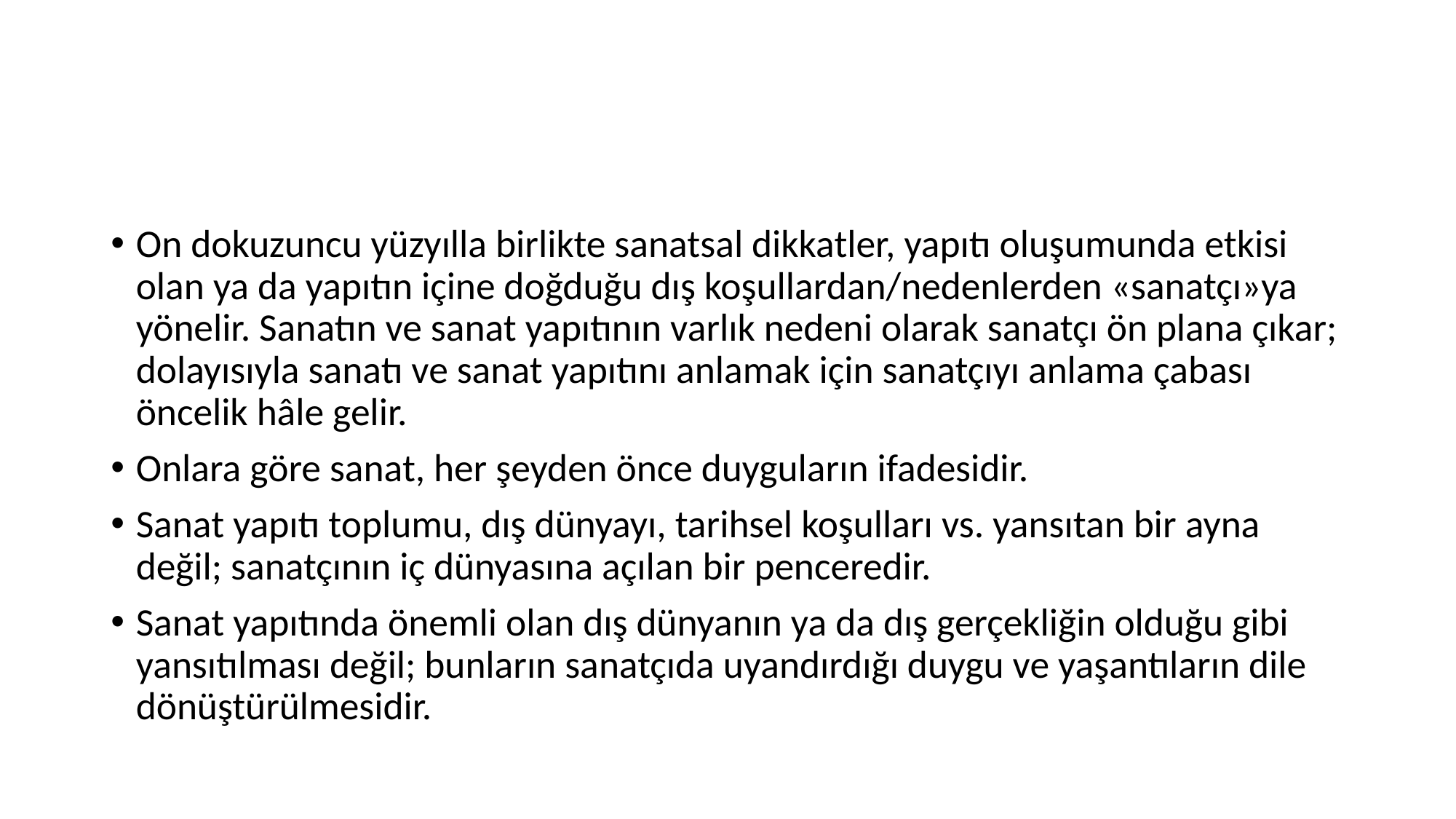

#
On dokuzuncu yüzyılla birlikte sanatsal dikkatler, yapıtı oluşumunda etkisi olan ya da yapıtın içine doğduğu dış koşullardan/nedenlerden «sanatçı»ya yönelir. Sanatın ve sanat yapıtının varlık nedeni olarak sanatçı ön plana çıkar; dolayısıyla sanatı ve sanat yapıtını anlamak için sanatçıyı anlama çabası öncelik hâle gelir.
Onlara göre sanat, her şeyden önce duyguların ifadesidir.
Sanat yapıtı toplumu, dış dünyayı, tarihsel koşulları vs. yansıtan bir ayna değil; sanatçının iç dünyasına açılan bir penceredir.
Sanat yapıtında önemli olan dış dünyanın ya da dış gerçekliğin olduğu gibi yansıtılması değil; bunların sanatçıda uyandırdığı duygu ve yaşantıların dile dönüştürülmesidir.